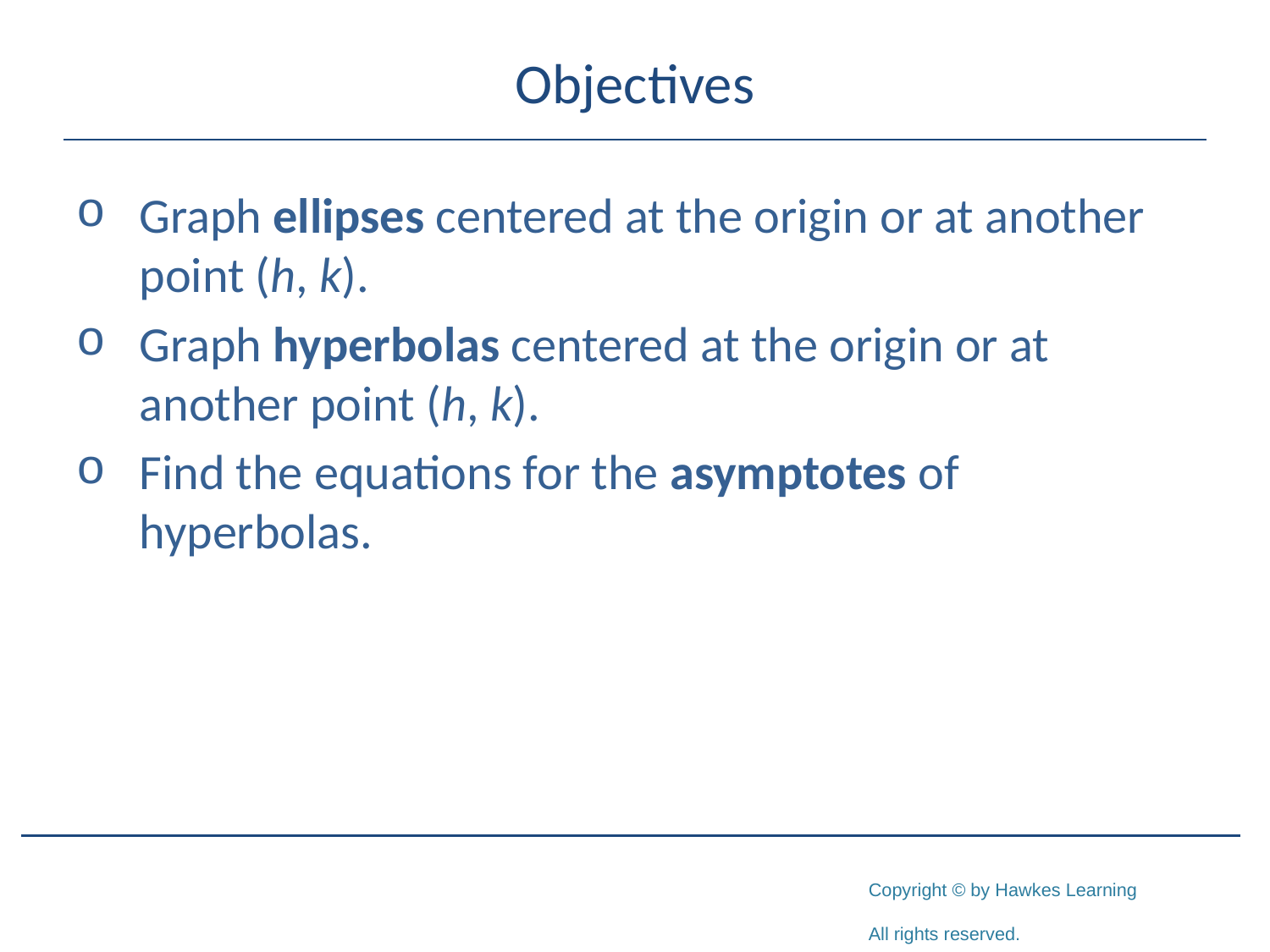

# Objectives
Graph ellipses centered at the origin or at another point (h, k).
Graph hyperbolas centered at the origin or at another point (h, k).
Find the equations for the asymptotes of hyperbolas.